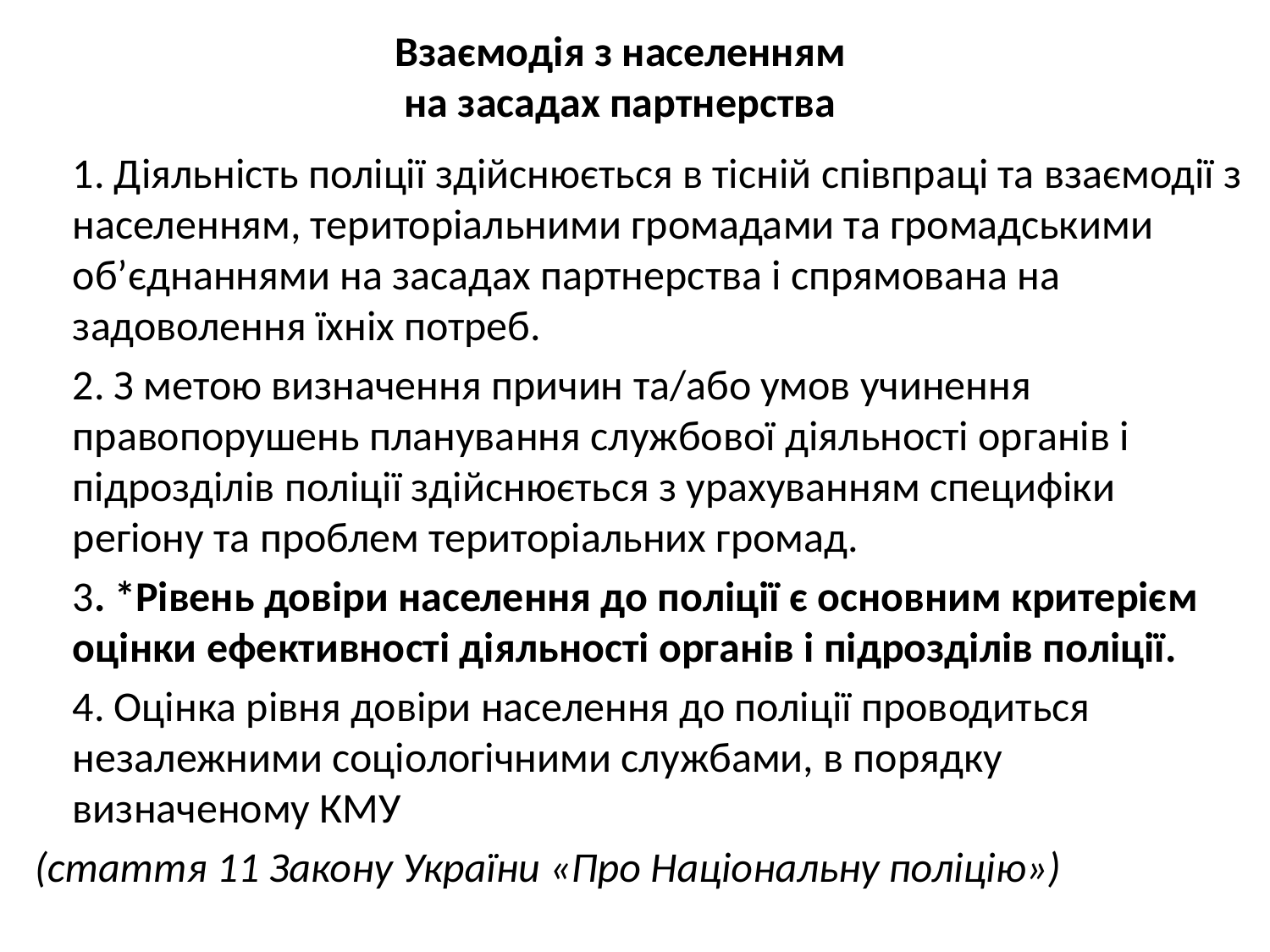

# Взаємодія з населенням на засадах партнерства
	1. Діяльність поліції здійснюється в тісній співпраці та взаємодії з населенням, територіальними громадами та громадськими об’єднаннями на засадах партнерства і спрямована на задоволення їхніх потреб.
	2. З метою визначення причин та/або умов учинення правопорушень планування службової діяльності органів і підрозділів поліції здійснюється з урахуванням специфіки регіону та проблем територіальних громад.
	3. *Рівень довіри населення до поліції є основним критерієм оцінки ефективності діяльності органів і підрозділів поліції.
	4. Оцінка рівня довіри населення до поліції проводиться незалежними соціологічними службами, в порядку визначеному КМУ
 (стаття 11 Закону України «Про Національну поліцію»)